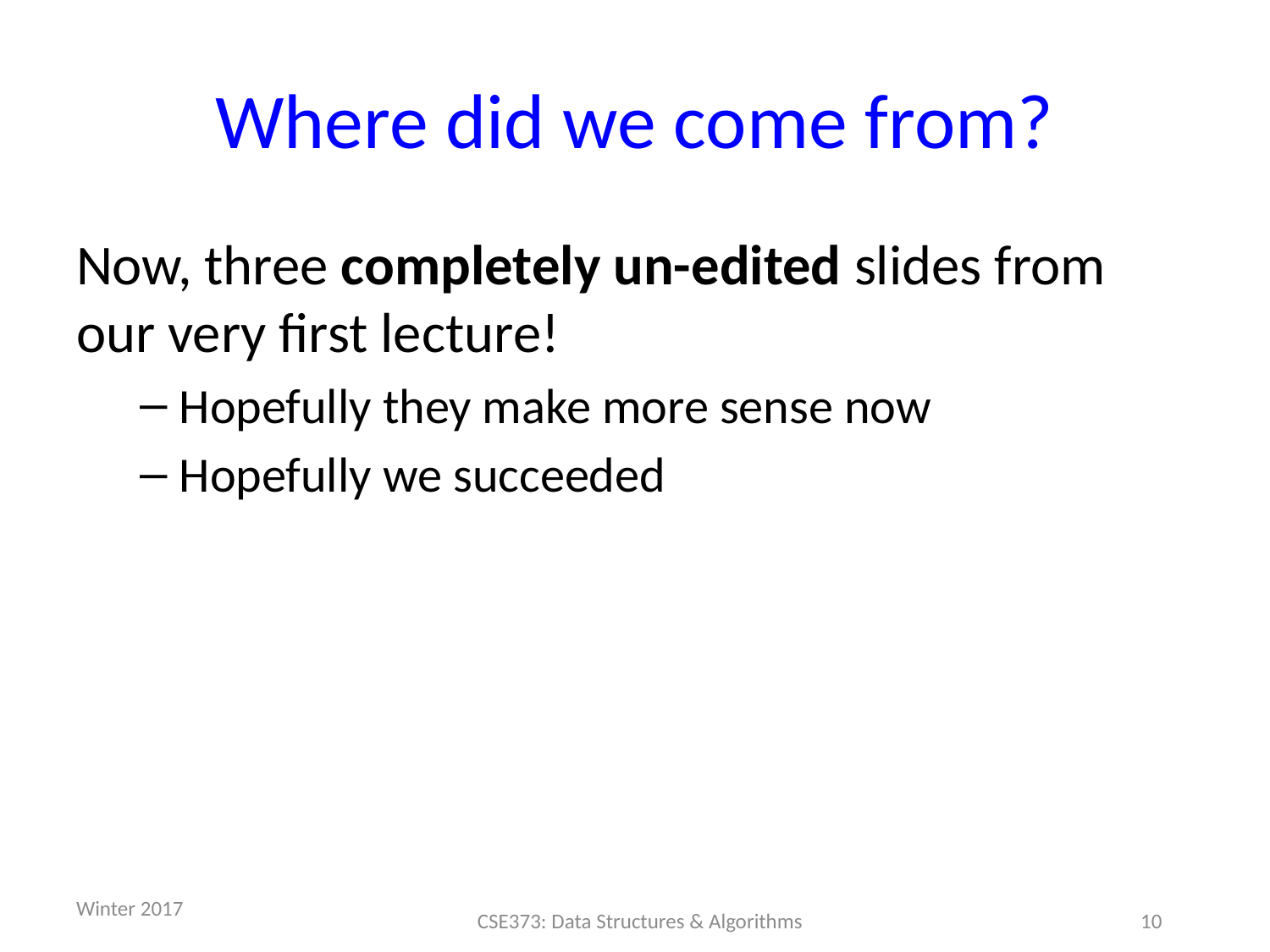

# Where did we come from?
Now, three completely un-edited slides from our very first lecture!
Hopefully they make more sense now
Hopefully we succeeded
Winter 2017
CSE373: Data Structures & Algorithms
10